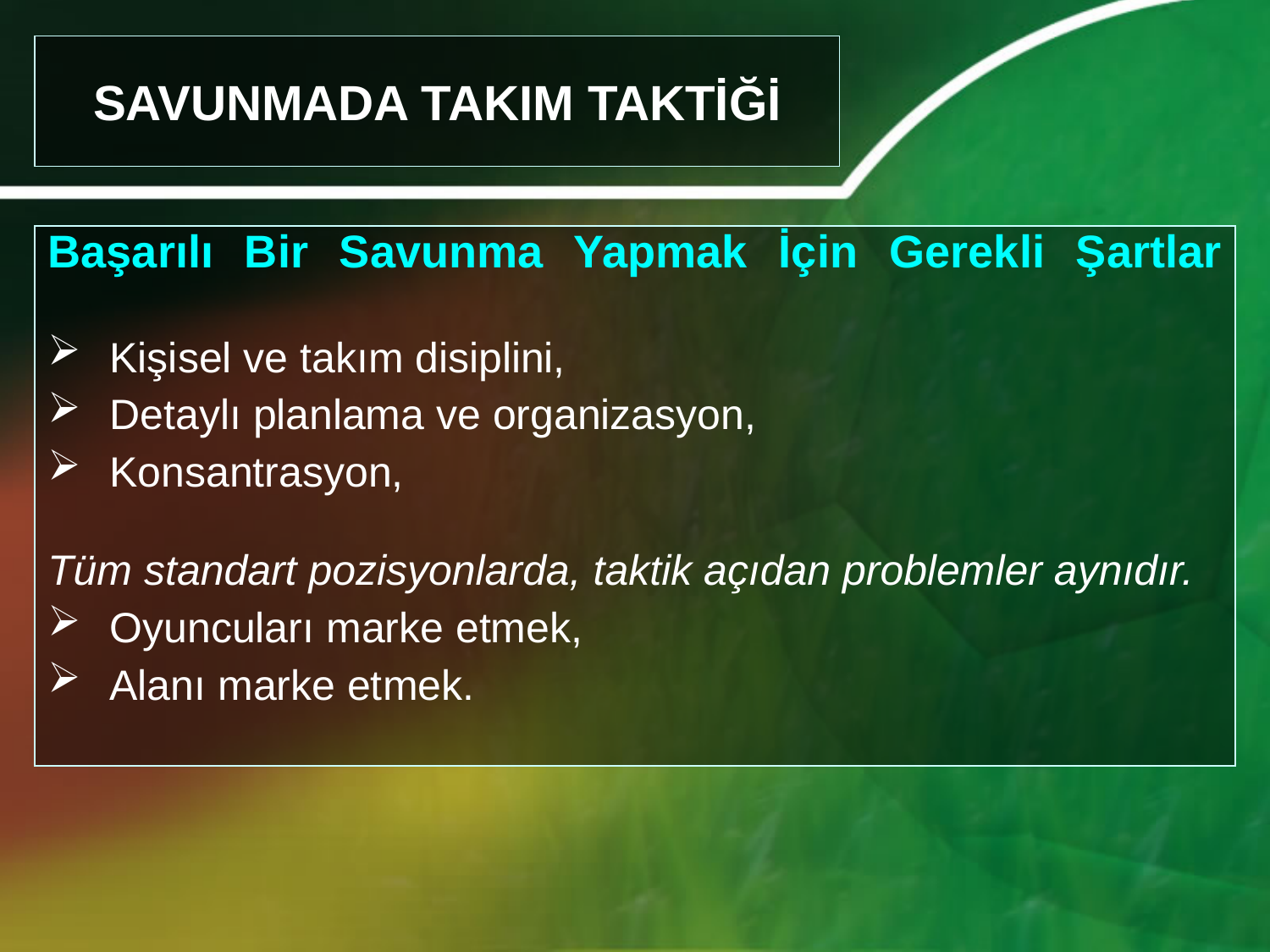

SAVUNMADA TAKIM TAKTİĞİ
Başarılı Bir Savunma Yapmak İçin Gerekli Şartlar
Kişisel ve takım disiplini,
Detaylı planlama ve organizasyon,
Konsantrasyon,
Tüm standart pozisyonlarda, taktik açıdan problemler aynıdır.
Oyuncuları marke etmek,
Alanı marke etmek.